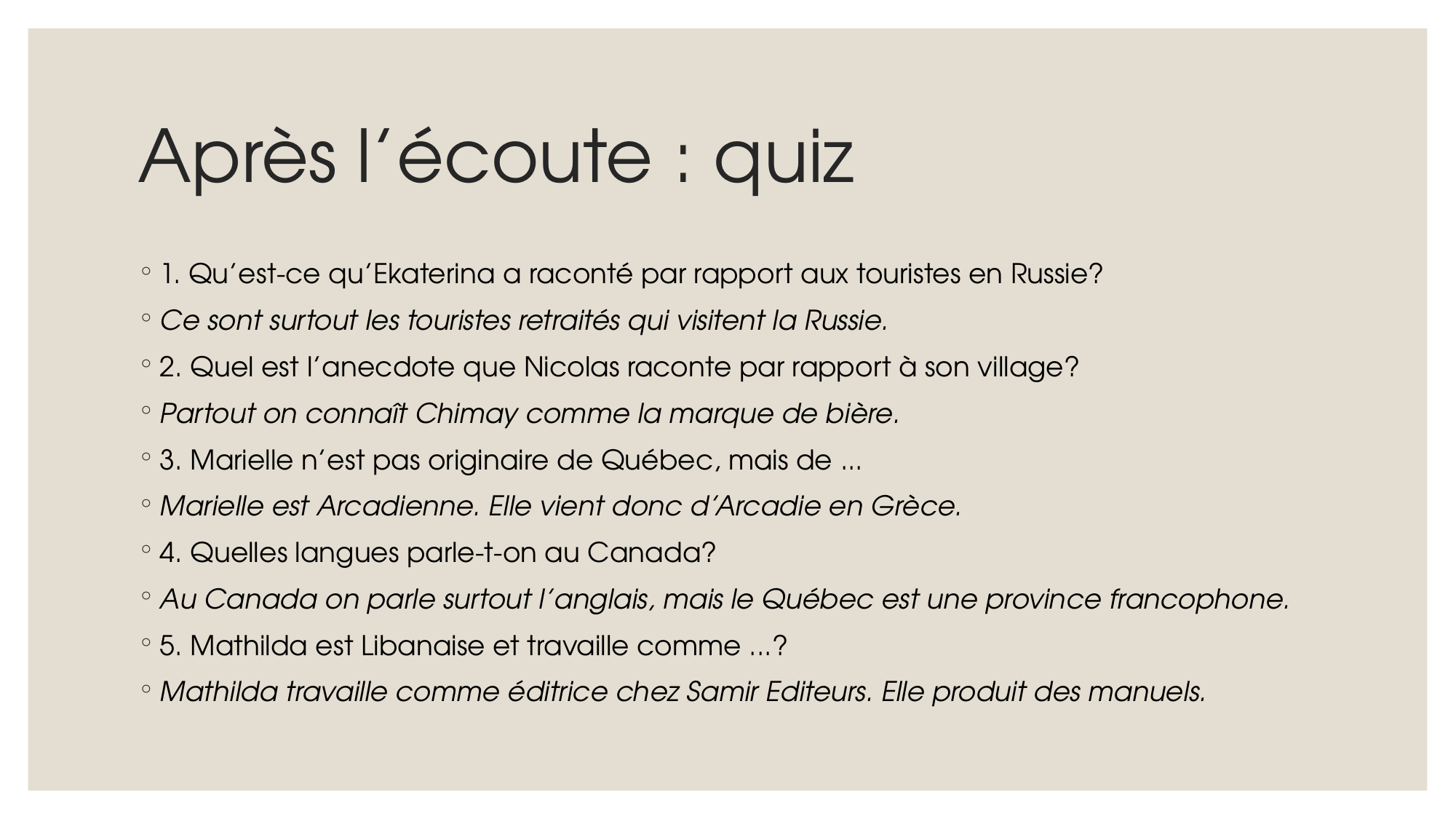

# Après l’écoute : quiz
1. Qu’est-ce qu’Ekaterina a raconté par rapport aux touristes en Russie?
Ce sont surtout les touristes retraités qui visitent la Russie.
2. Quel est l’anecdote que Nicolas raconte par rapport à son village?
Partout on connaît Chimay comme la marque de bière.
3. Marielle n’est pas originaire de Québec, mais de ...
Marielle est Arcadienne. Elle vient donc d’Arcadie en Grèce.
4. Quelles langues parle-t-on au Canada?
Au Canada on parle surtout l’anglais, mais le Québec est une province francophone.
5. Mathilda est Libanaise et travaille comme ...?
Mathilda travaille comme éditrice chez Samir Editeurs. Elle produit des manuels.